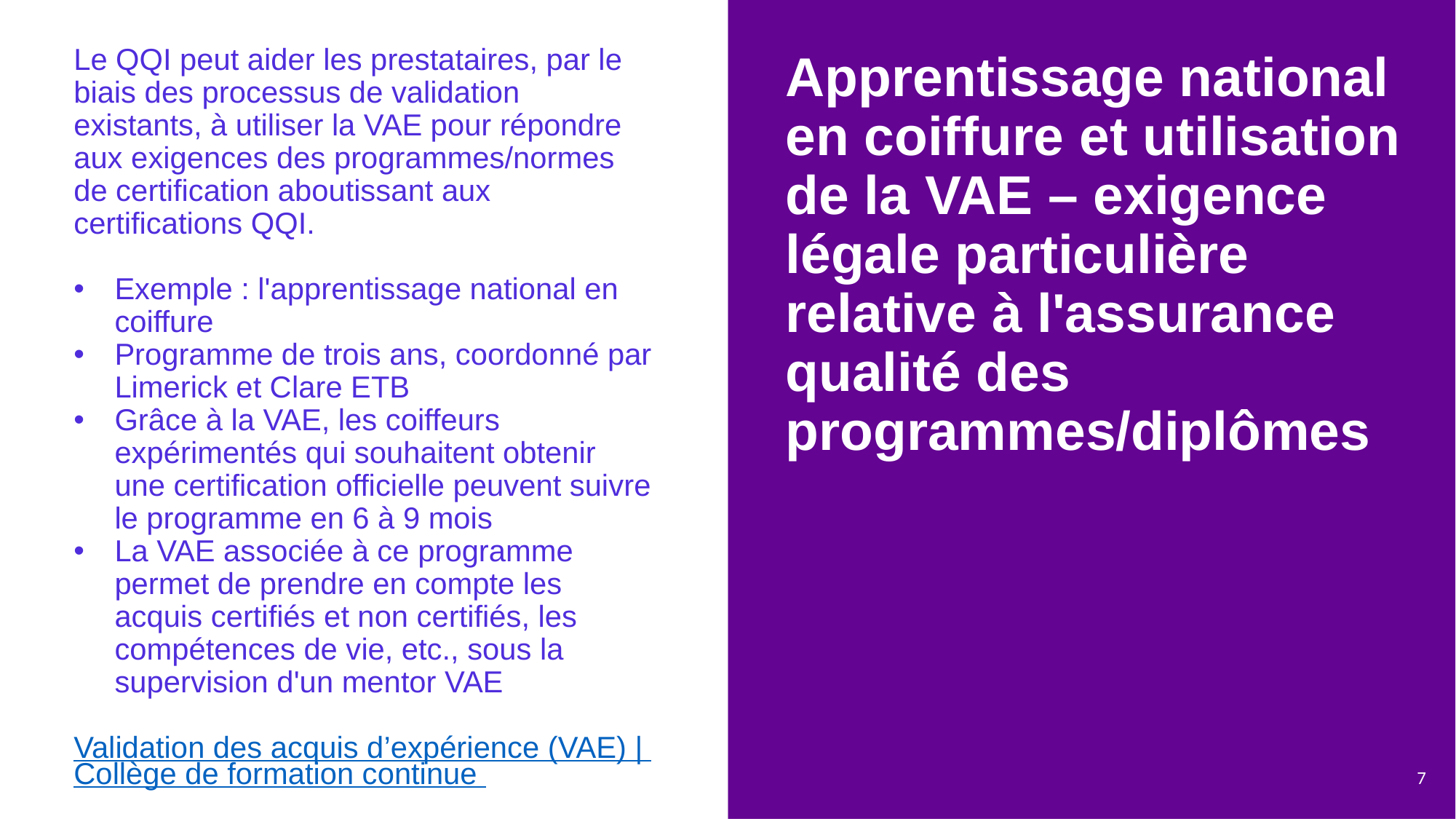

Le QQI peut aider les prestataires, par le biais des processus de validation existants, à utiliser la VAE pour répondre aux exigences des programmes/normes de certification aboutissant aux certifications QQI.

Exemple : l'apprentissage national en coiffure
Programme de trois ans, coordonné par Limerick et Clare ETB
Grâce à la VAE, les coiffeurs expérimentés qui souhaitent obtenir une certification officielle peuvent suivre le programme en 6 à 9 mois
La VAE associée à ce programme permet de prendre en compte les acquis certifiés et non certifiés, les compétences de vie, etc., sous la supervision d'un mentor VAE

Validation des acquis d’expérience (VAE) | Collège de formation continue

Apprentissage national en coiffure et utilisation de la VAE – exigence légale particulière relative à l'assurance qualité des programmes/diplômes
7